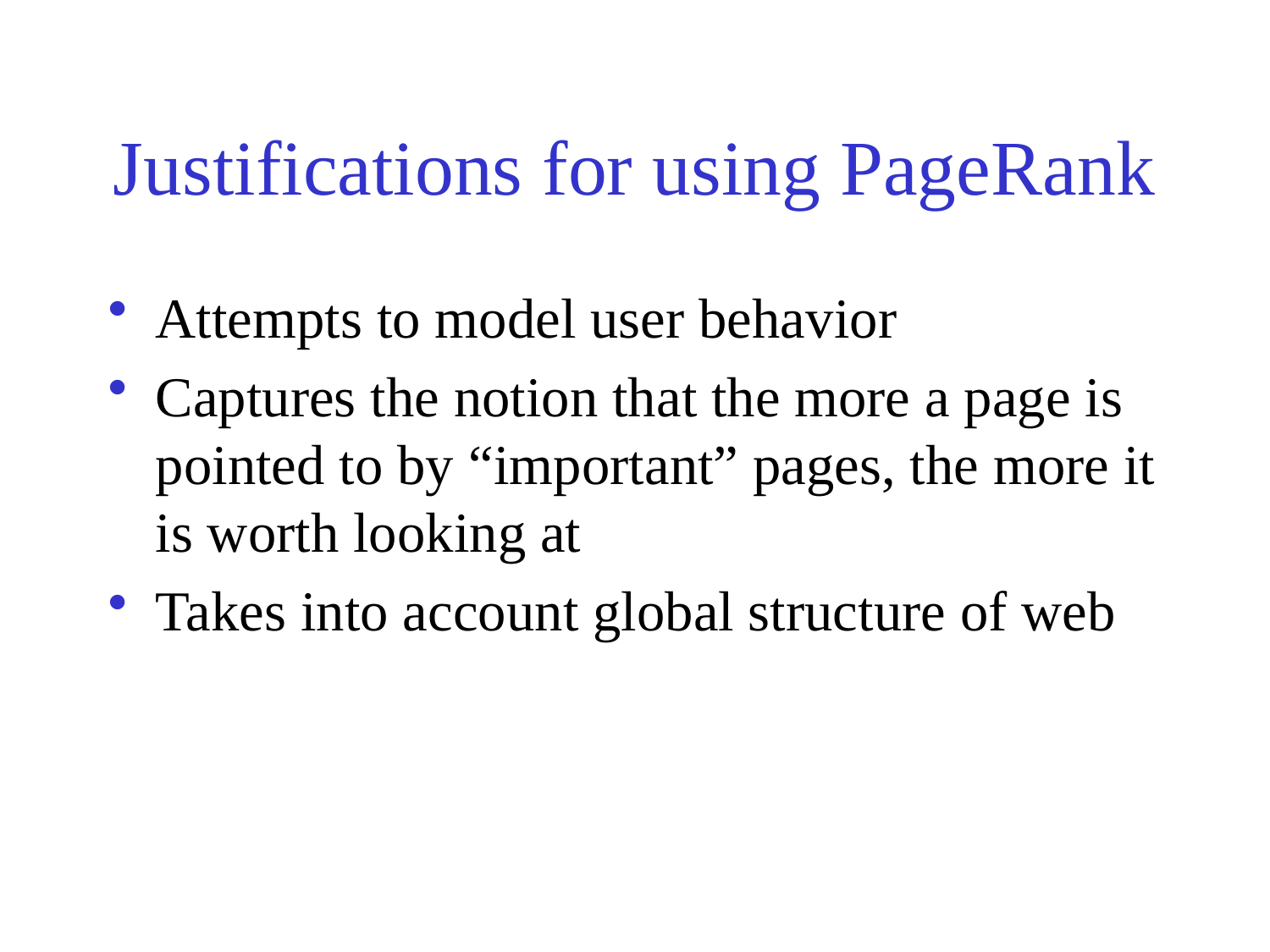

# Justifications for using PageRank
Attempts to model user behavior
Captures the notion that the more a page is pointed to by “important” pages, the more it is worth looking at
Takes into account global structure of web